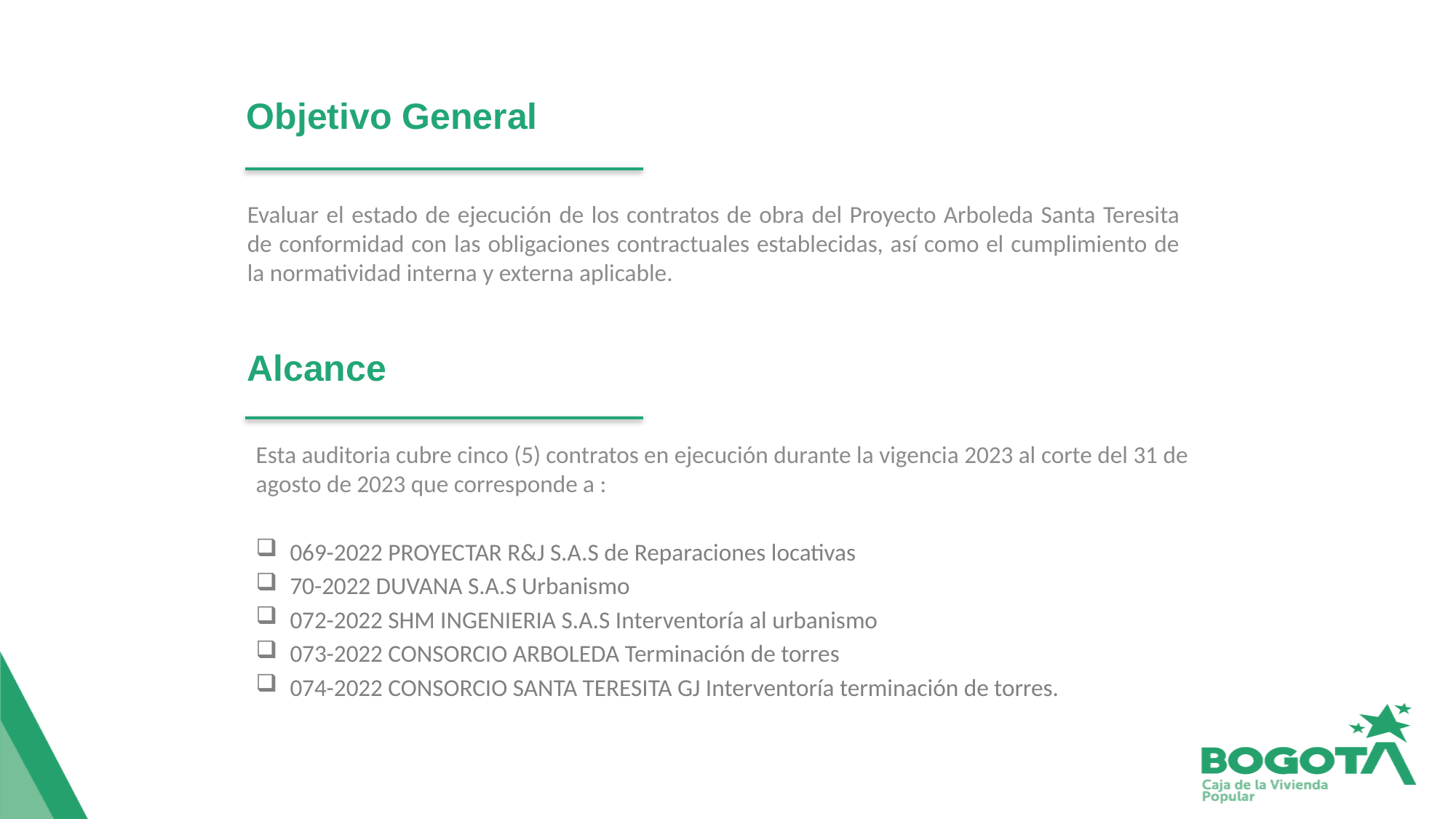

# Objetivo General
Evaluar el estado de ejecución de los contratos de obra del Proyecto Arboleda Santa Teresita de conformidad con las obligaciones contractuales establecidas, así como el cumplimiento de la normatividad interna y externa aplicable.

Alcance
Esta auditoria cubre cinco (5) contratos en ejecución durante la vigencia 2023 al corte del 31 de agosto de 2023 que corresponde a :

069-2022 PROYECTAR R&J S.A.S de Reparaciones locativas
70-2022 DUVANA S.A.S Urbanismo
072-2022 SHM INGENIERIA S.A.S Interventoría al urbanismo
073-2022 CONSORCIO ARBOLEDA Terminación de torres
074-2022 CONSORCIO SANTA TERESITA GJ Interventoría terminación de torres.